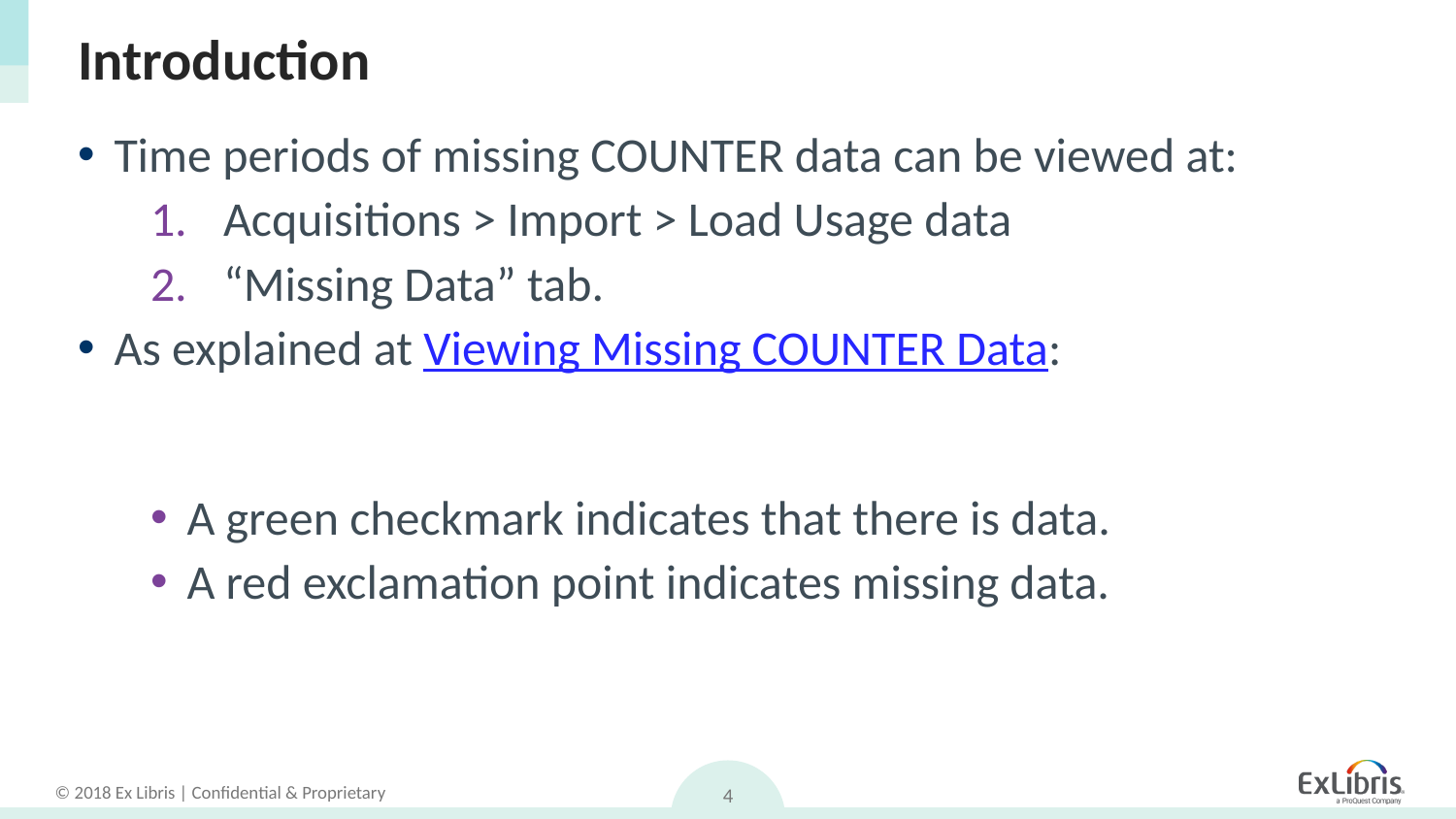

# Introduction
Time periods of missing COUNTER data can be viewed at:
Acquisitions > Import > Load Usage data
“Missing Data” tab.
As explained at Viewing Missing COUNTER Data:
A green checkmark indicates that there is data.
A red exclamation point indicates missing data.

4